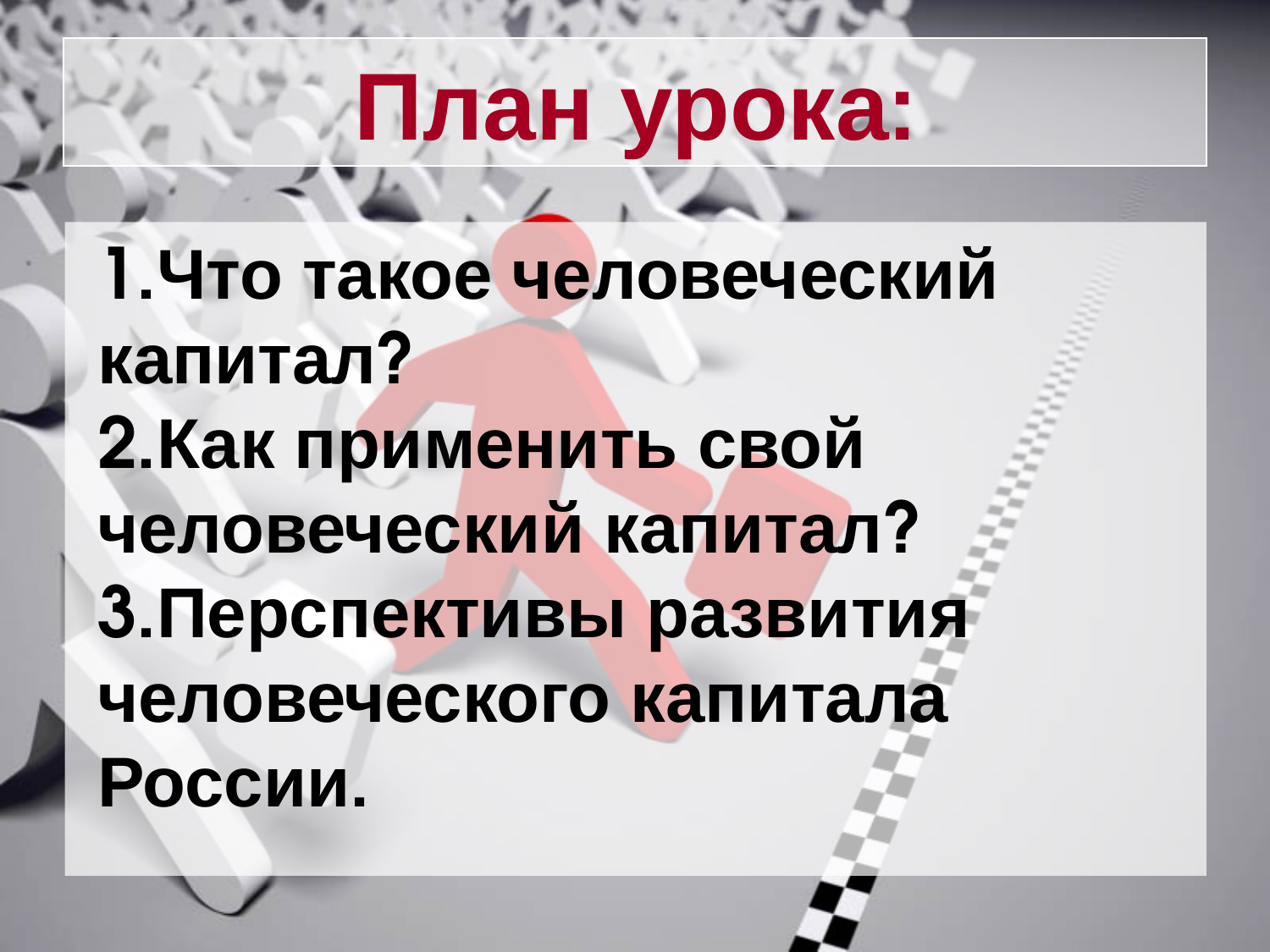

# План урока:
1.Что такое человеческий капитал?
2.Как применить свой человеческий капитал? 3.Перспективы развития человеческого капитала России.